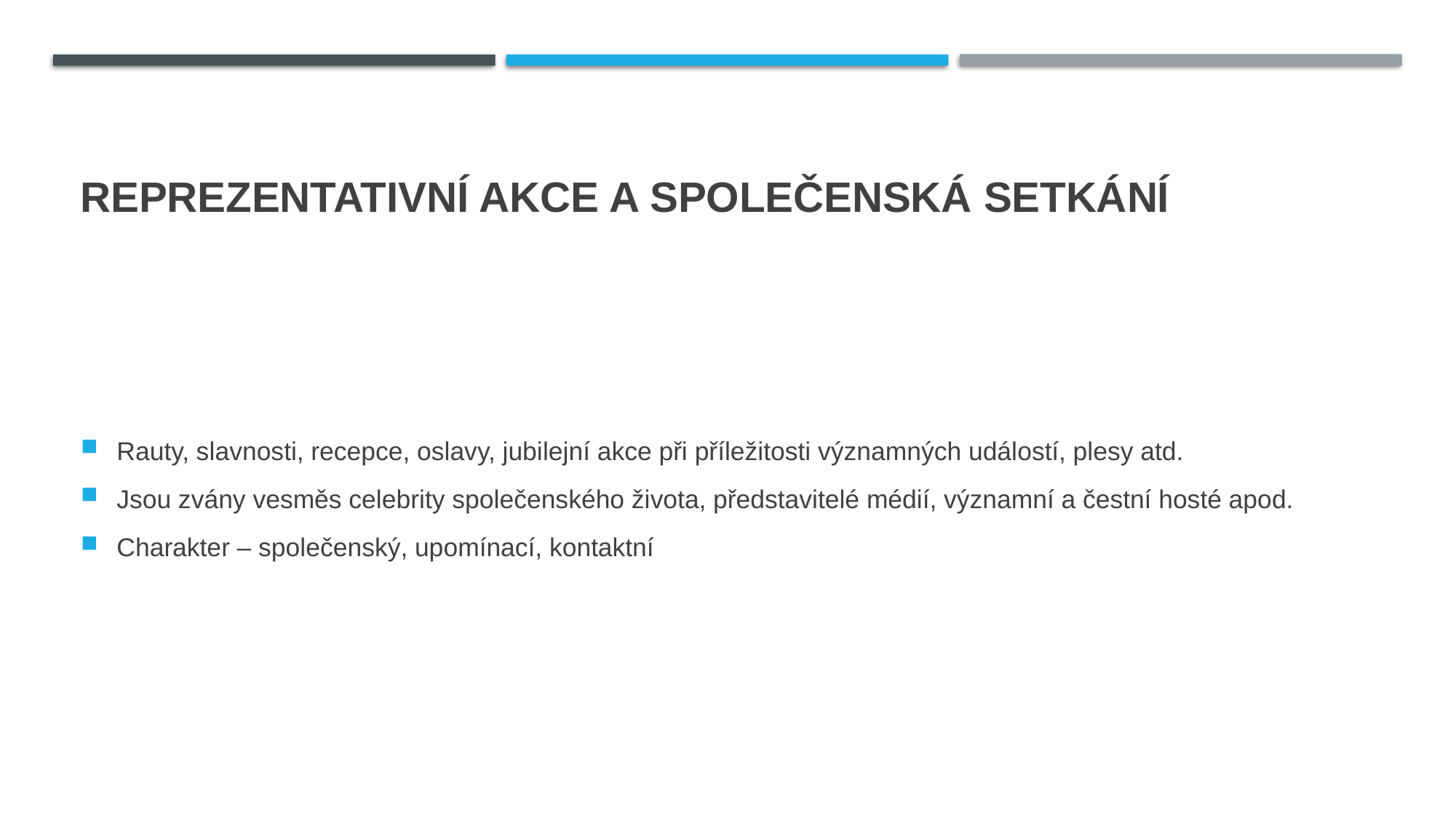

# Reprezentativní akce a společenská setkání
Rauty, slavnosti, recepce, oslavy, jubilejní akce při příležitosti významných událostí, plesy atd.
Jsou zvány vesměs celebrity společenského života, představitelé médií, významní a čestní hosté apod.
Charakter – společenský, upomínací, kontaktní